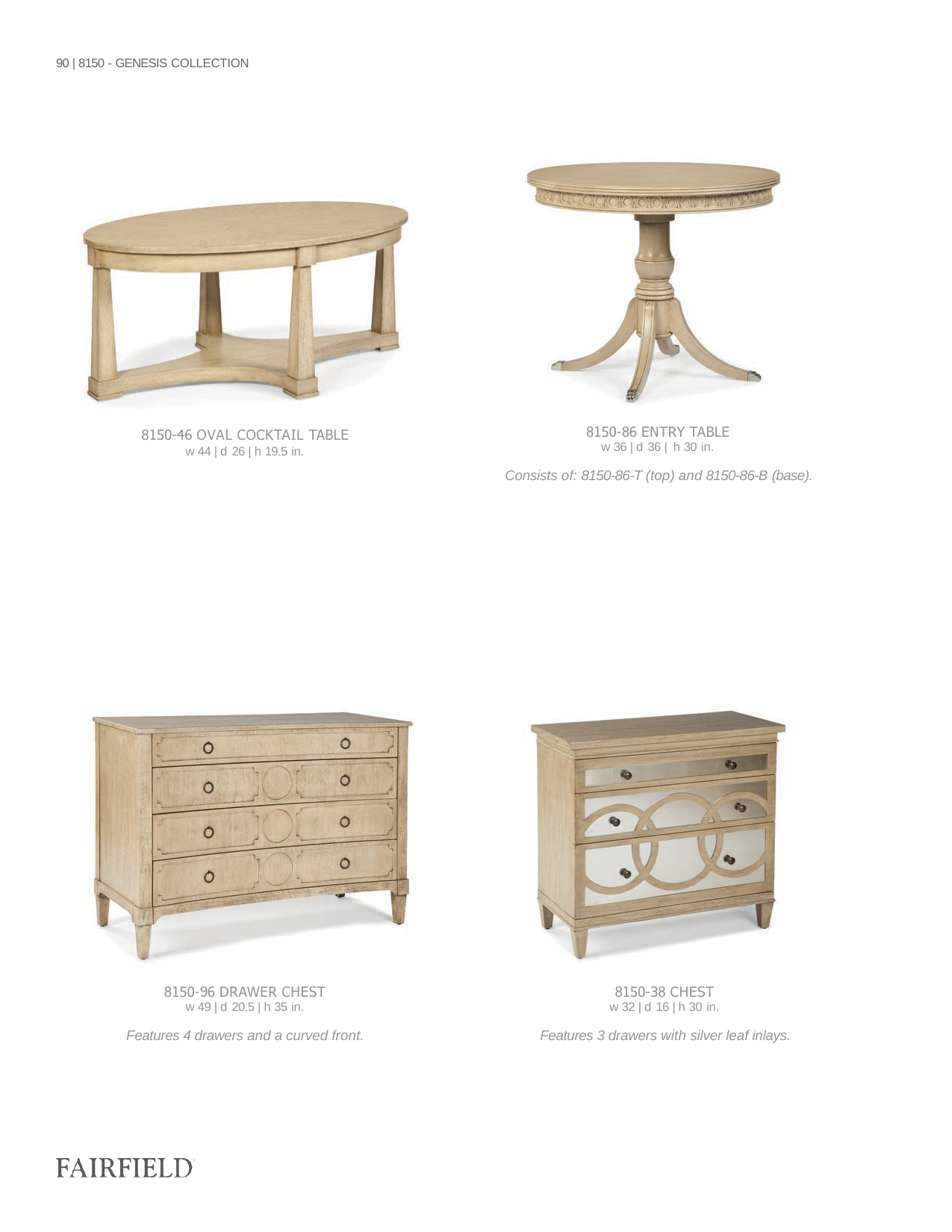

90 | 8150 - GENESIS COLLECTION

8150-46 OVAL COCKTAIL TABLE
w 44 | d 26 | h 19.5 in.
| 8150-86 ENTRY TABLE w 36 | d 36 | h 30 in. |
| --- |
| Consists of: 8150-86-T (top) and 8150-86-B (base). |

| 8150-96 DRAWER CHEST w 49 | d 20.5 | h 35 in. |
| --- |
| Features 4 drawers and a curved front. |
| 8150-38 CHEST w 32 | d 16 | h 30 in. |
| --- |
| Features 3 drawers with silver leaf inlays. |